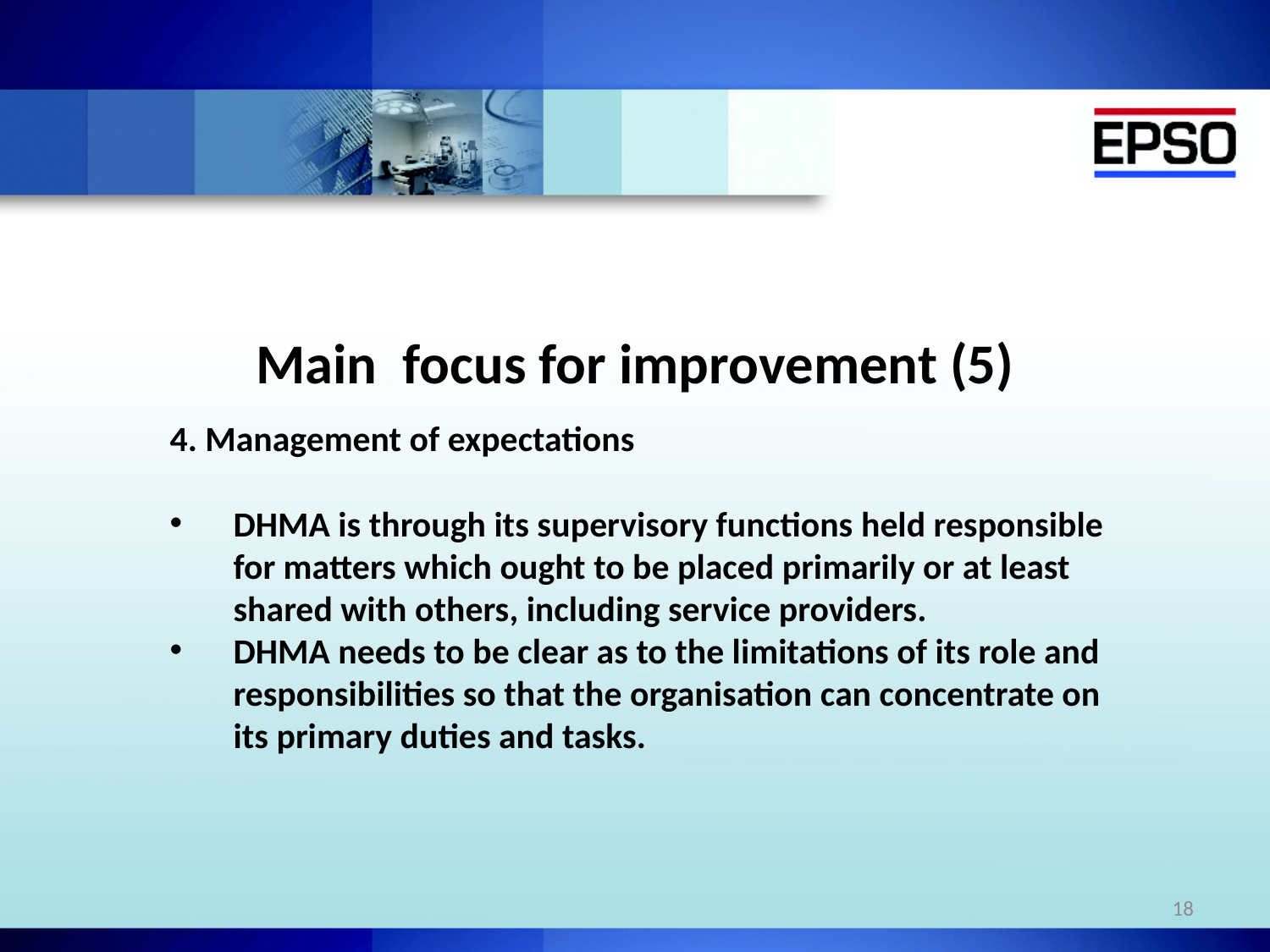

# Main  focus for improvement (5)
4. Management of expectations

DHMA is through its supervisory functions held responsible for matters which ought to be placed primarily or at least shared with others, including service providers.
DHMA needs to be clear as to the limitations of its role and responsibilities so that the organisation can concentrate on its primary duties and tasks.

18